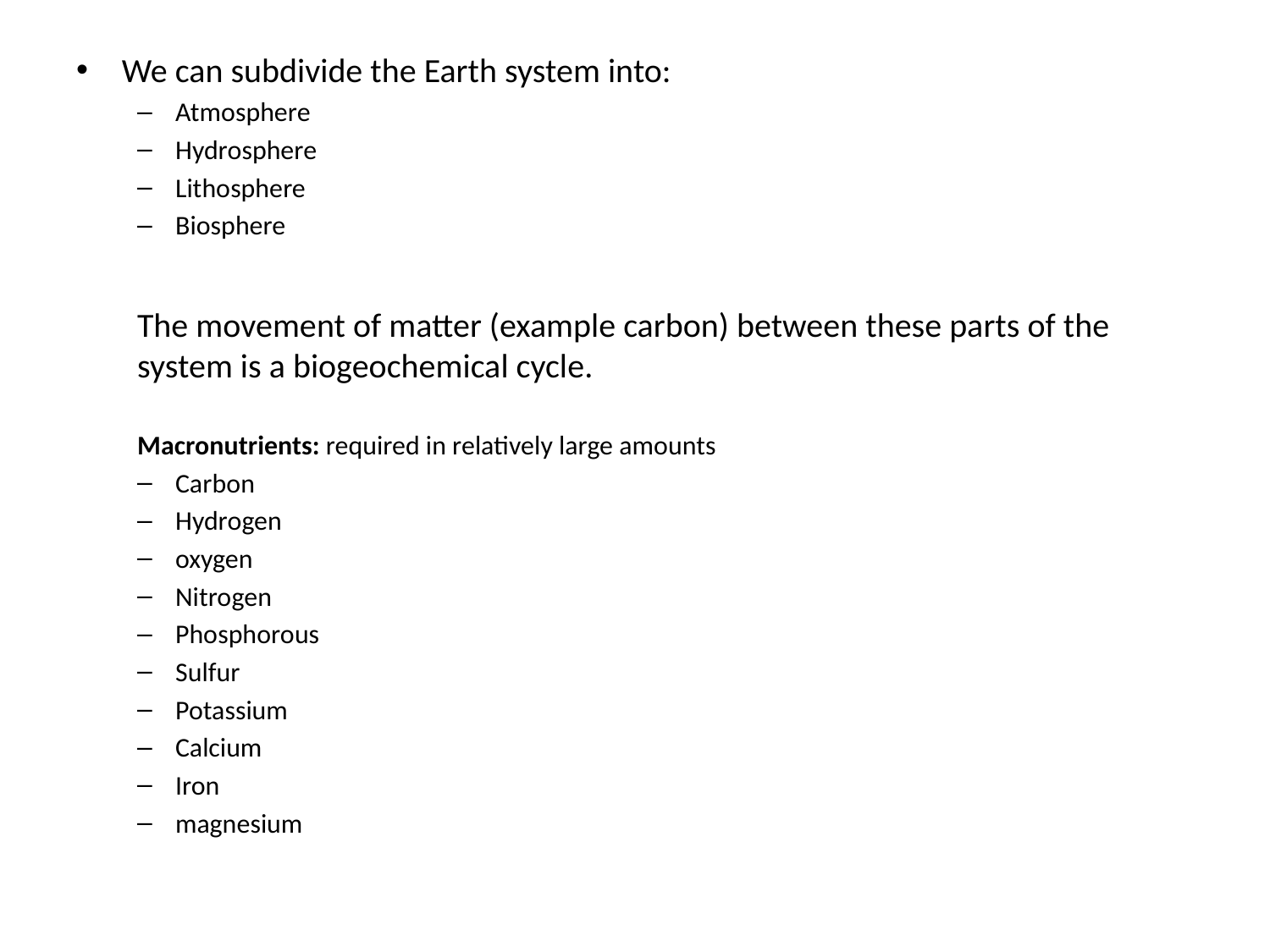

#
We can subdivide the Earth system into:
Atmosphere
Hydrosphere
Lithosphere
Biosphere

The movement of matter (example carbon) between these parts of the system is a biogeochemical cycle.

Macronutrients: required in relatively large amounts
Carbon
Hydrogen
oxygen
Nitrogen
Phosphorous
Sulfur
Potassium
Calcium
Iron
magnesium